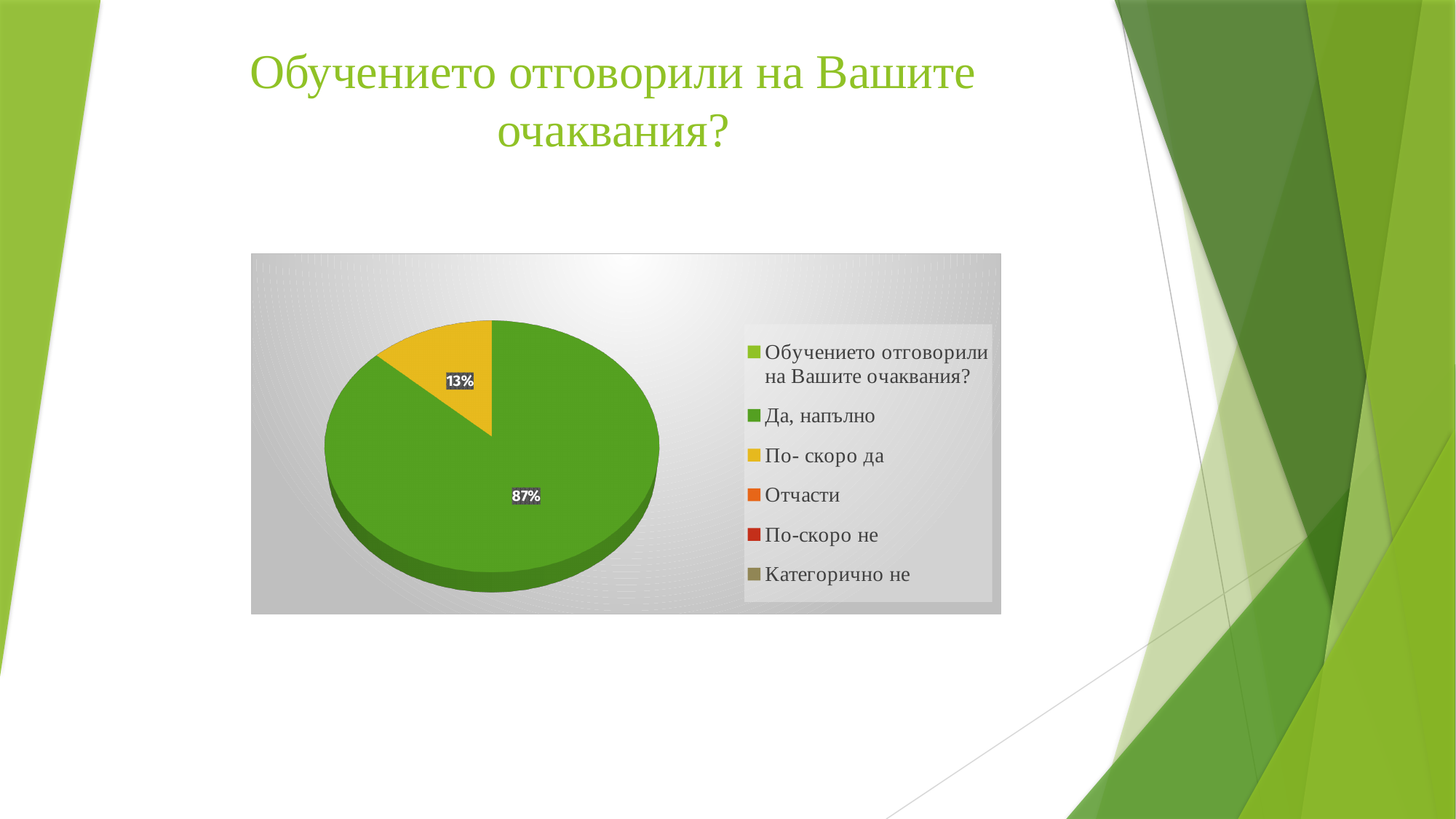

# Обучението отговорили на Вашите очаквания?

[unsupported chart]